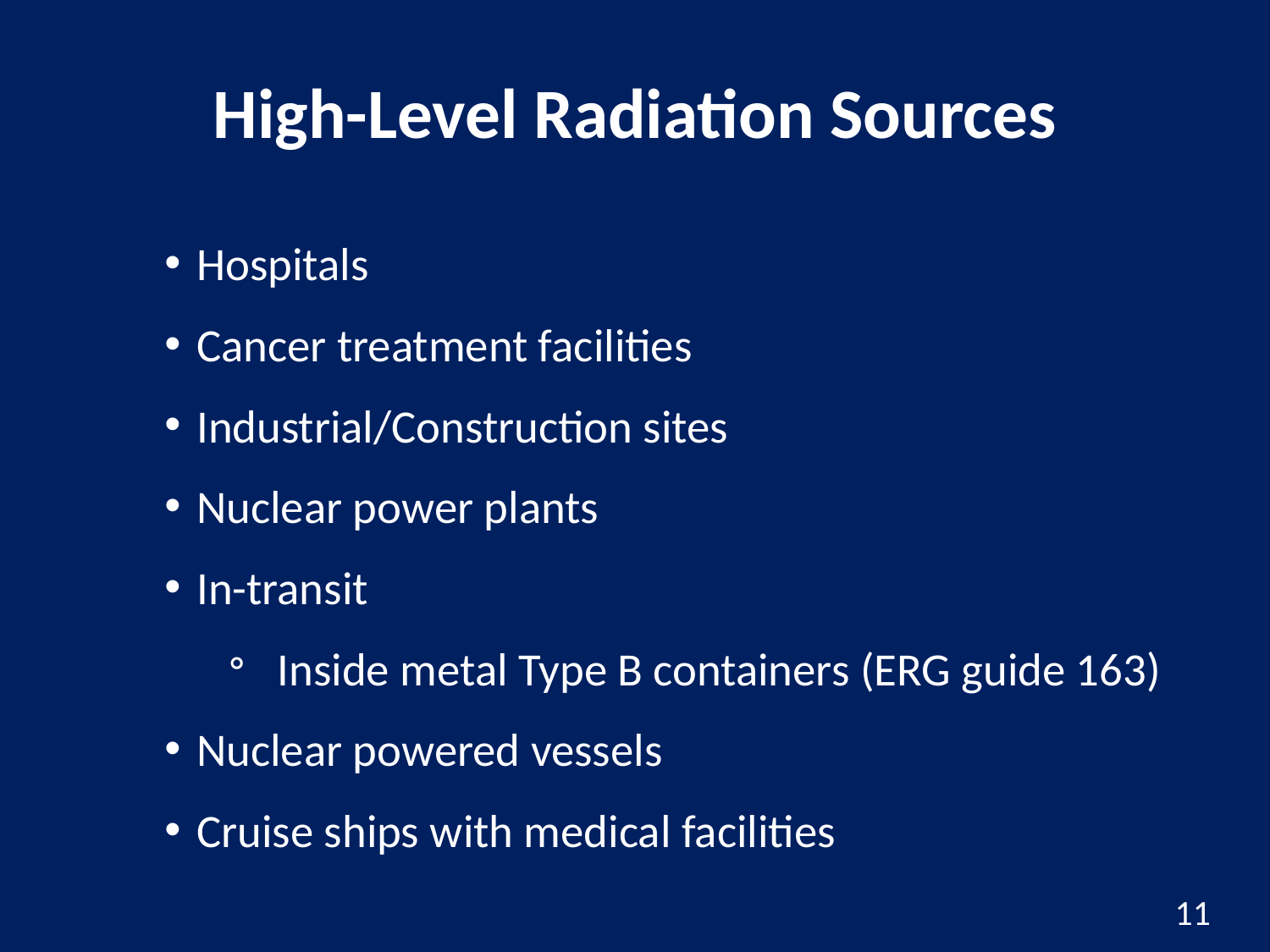

# High-Level Radiation Sources
Hospitals
Cancer treatment facilities
Industrial/Construction sites
Nuclear power plants
In-transit
Inside metal Type B containers (ERG guide 163)
Nuclear powered vessels
Cruise ships with medical facilities
11